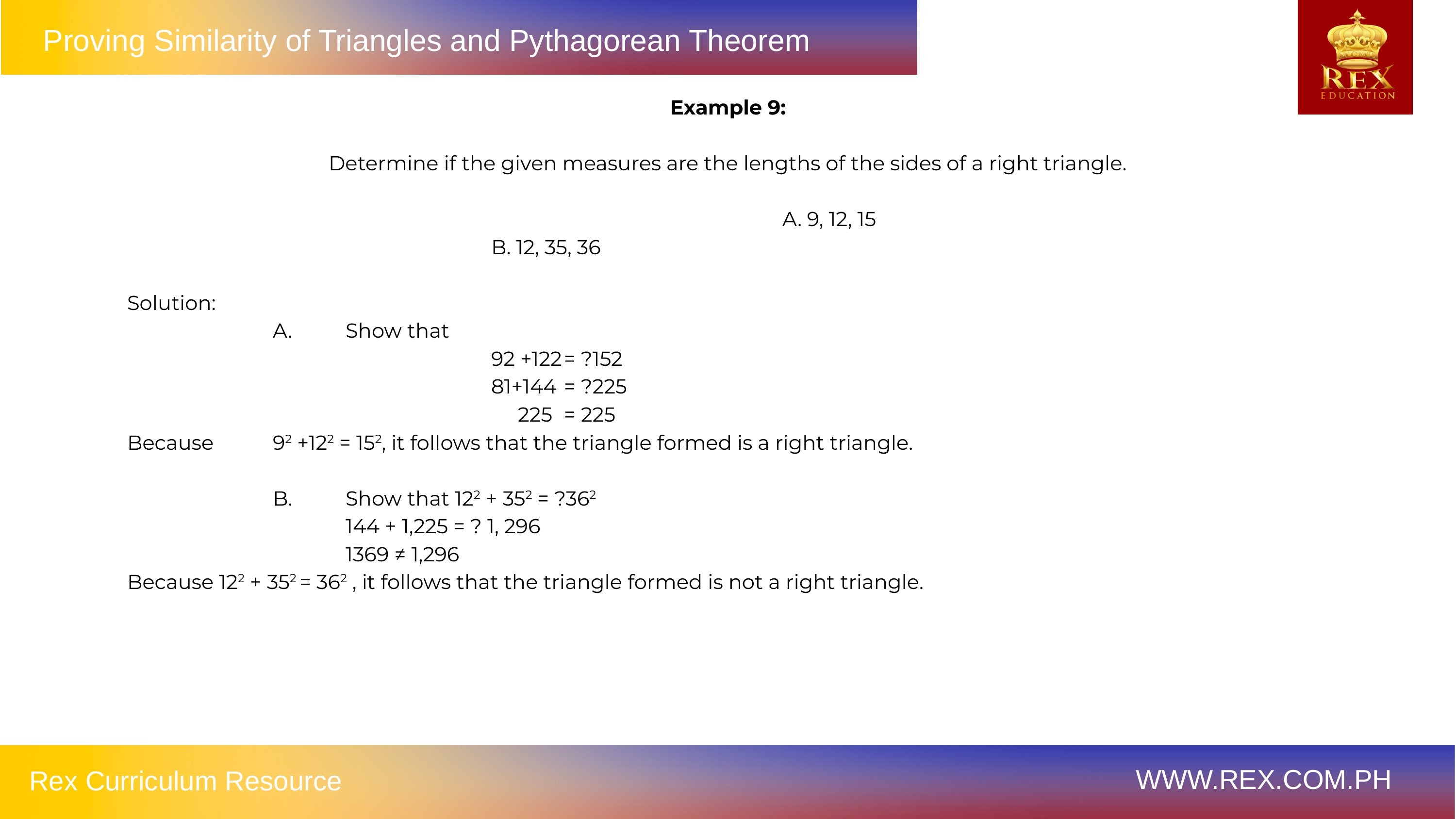

Proving Similarity of Triangles and Pythagorean Theorem
Example 9:
Determine if the given measures are the lengths of the sides of a right triangle.

										A. 9, 12, 15 													B. 12, 35, 36

	Solution:
			A. 	Show that
						92 +122	= ?152
						81+144 	= ?225
						     225 	= 225
	Because	92 +122 = 152, it follows that the triangle formed is a right triangle.

			B. 	Show that 122 + 352 = ?362
				144 + 1,225 = ? 1, 296
				1369 ≠ 1,296
	Because 122 + 352 = 362 , it follows that the triangle formed is not a right triangle.

WWW.REX.COM.PH
Rex Curriculum Resource